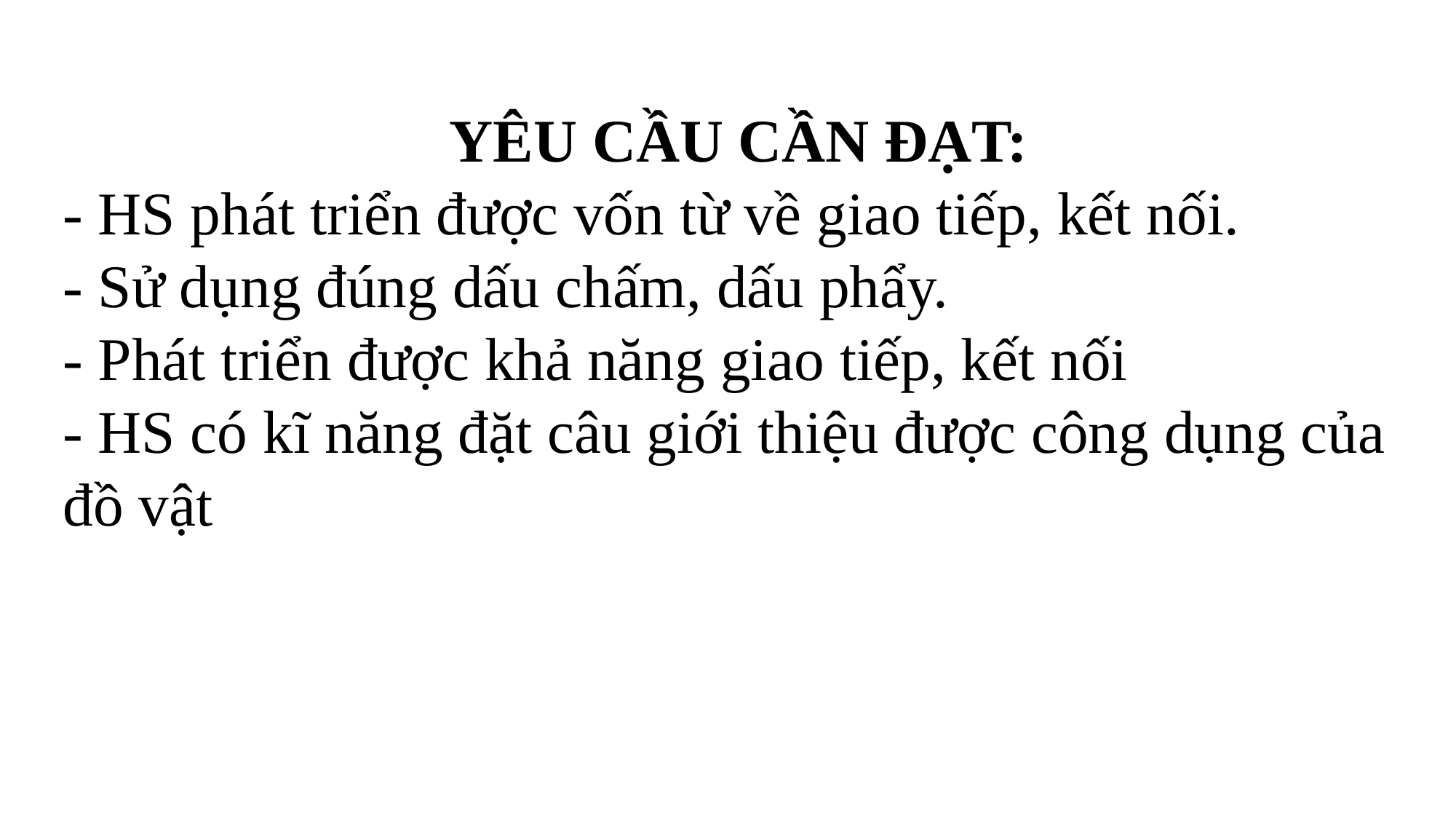

YÊU CẦU CẦN ĐẠT:
- HS phát triển được vốn từ về giao tiếp, kết nối.
- Sử dụng đúng dấu chấm, dấu phẩy.
- Phát triển được khả năng giao tiếp, kết nối
- HS có kĩ năng đặt câu giới thiệu được công dụng của đồ vật